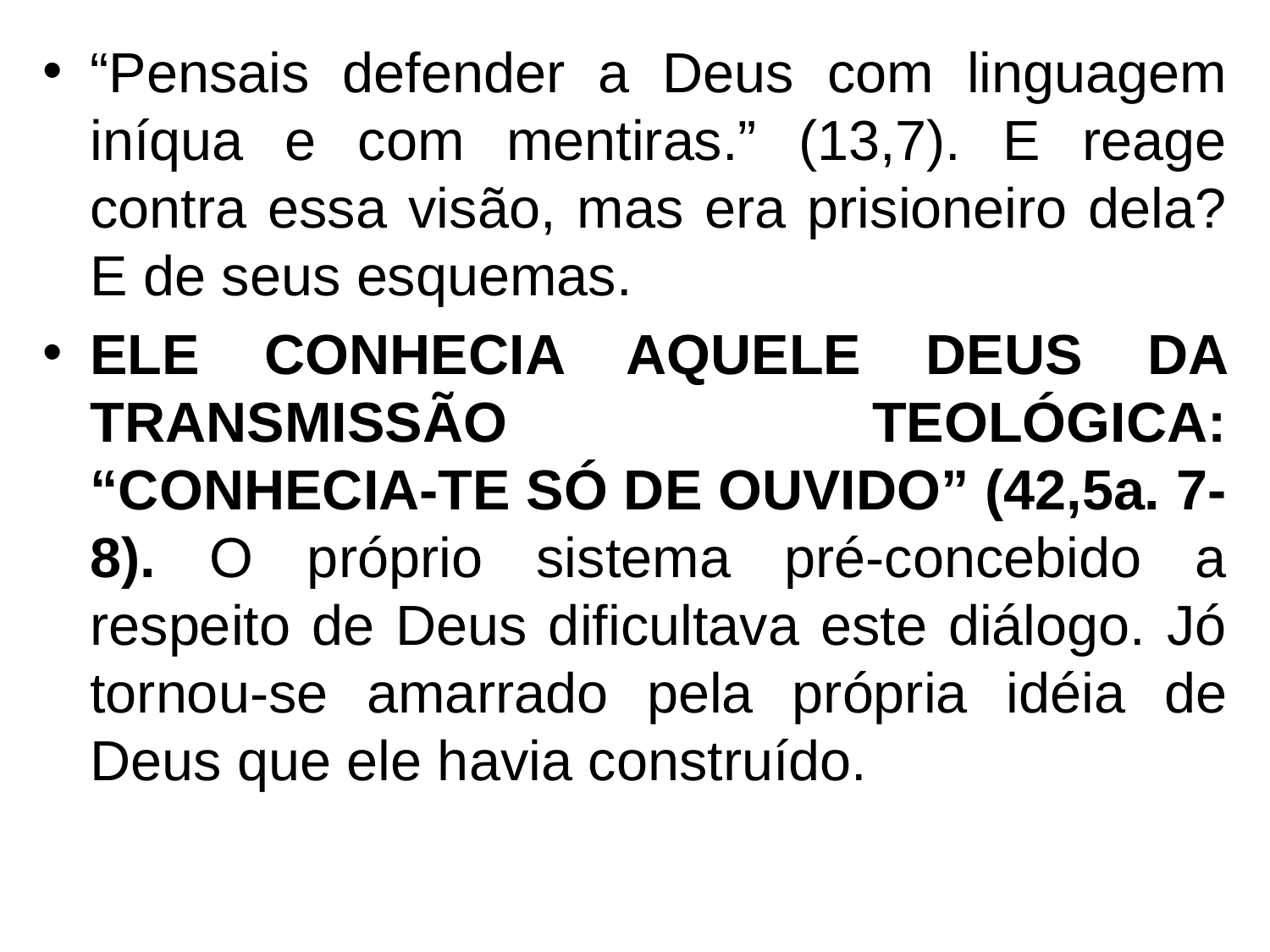

“Pensais defender a Deus com linguagem iníqua e com mentiras.” (13,7). E reage contra essa visão, mas era prisioneiro dela? E de seus esquemas.
ELE CONHECIA AQUELE DEUS DA TRANSMISSÃO TEOLÓGICA: “CONHECIA-TE SÓ DE OUVIDO” (42,5a. 7-8). O próprio sistema pré-concebido a respeito de Deus dificultava este diálogo. Jó tornou-se amarrado pela própria idéia de Deus que ele havia construído.